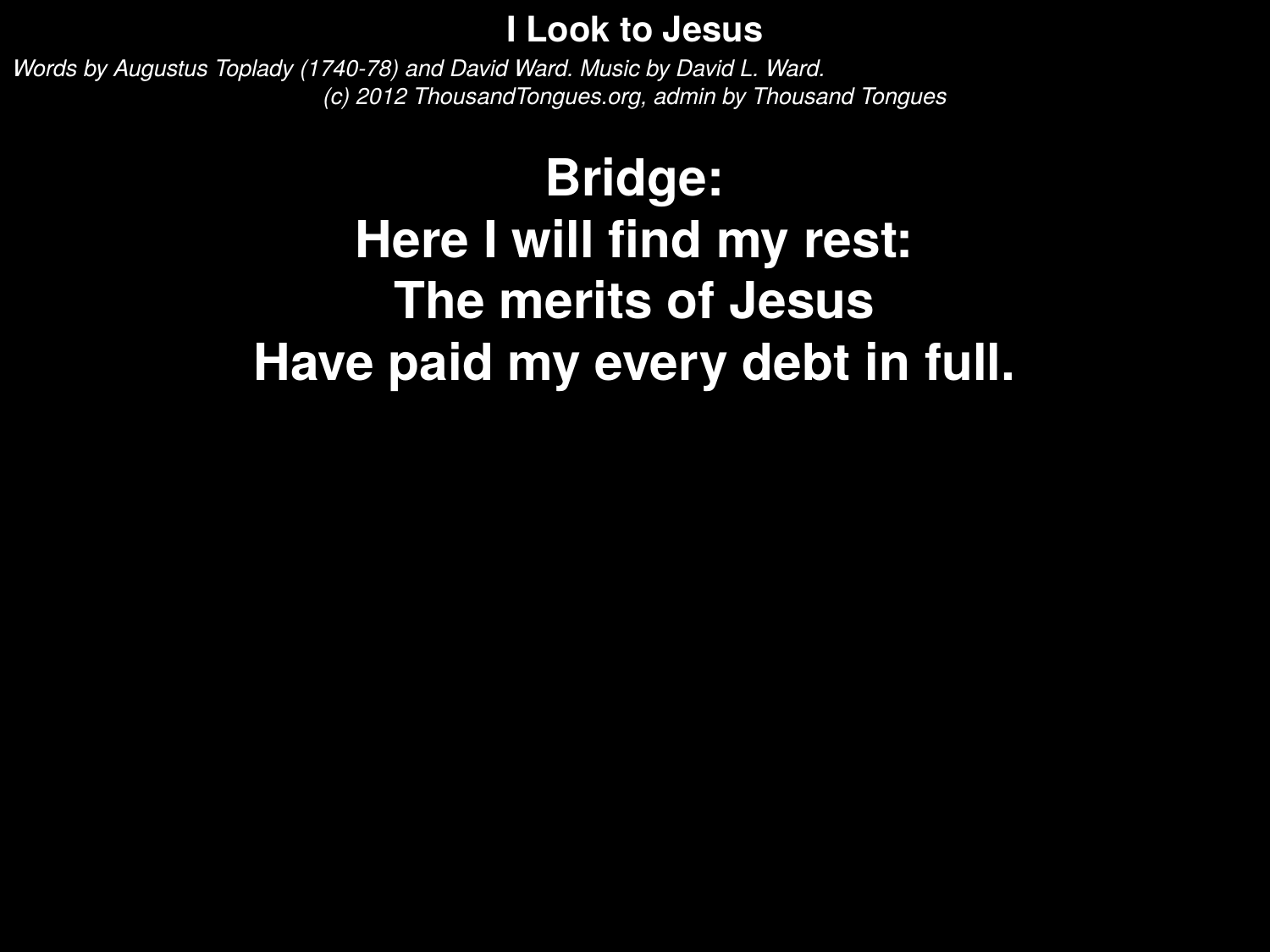

I Look to Jesus
Words by Augustus Toplady (1740-78) and David Ward. Music by David L. Ward.
(c) 2012 ThousandTongues.org, admin by Thousand Tongues
Bridge:
Here I will find my rest:
The merits of Jesus
Have paid my every debt in full.